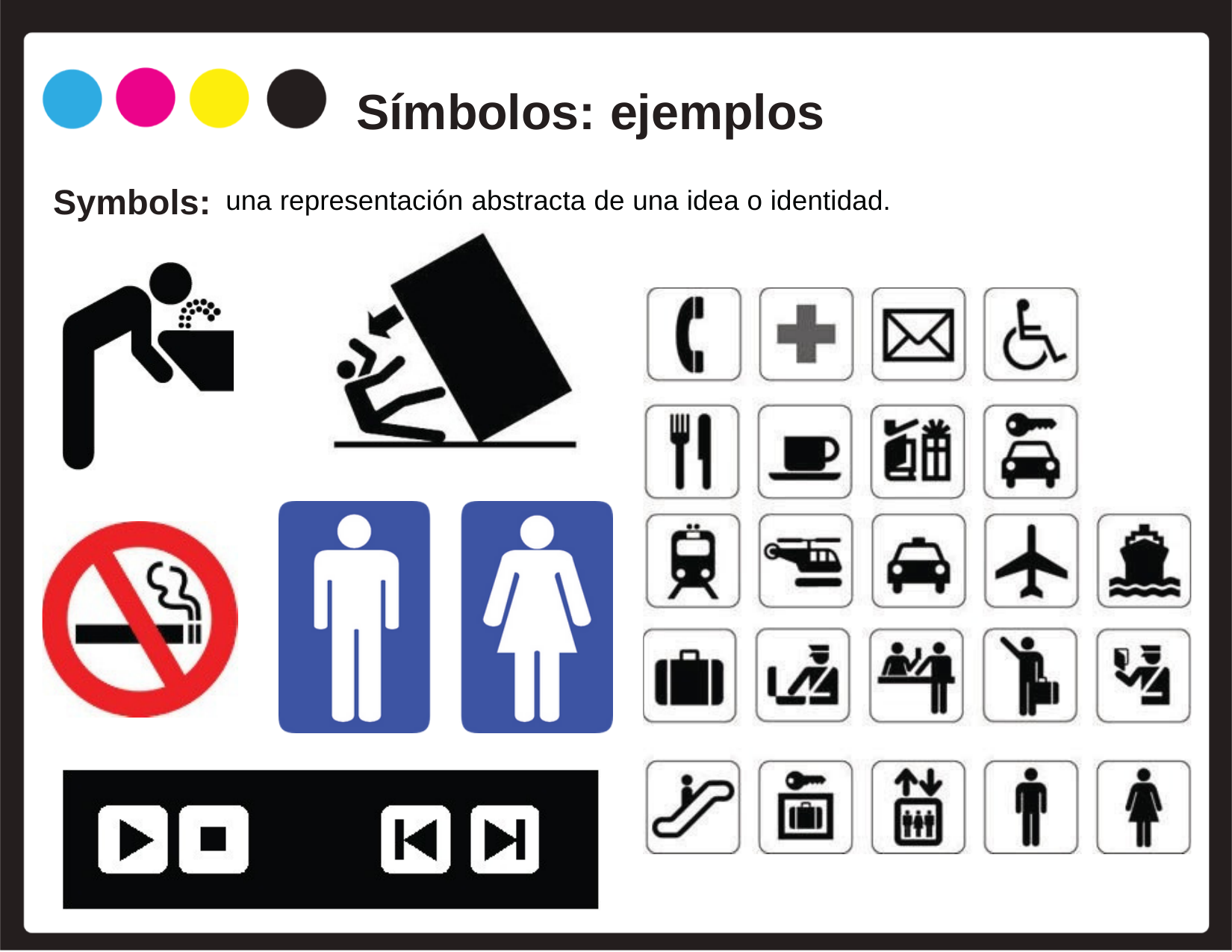

Símbolos: ejemplos
Symbols:
una representación abstracta de una idea o identidad.